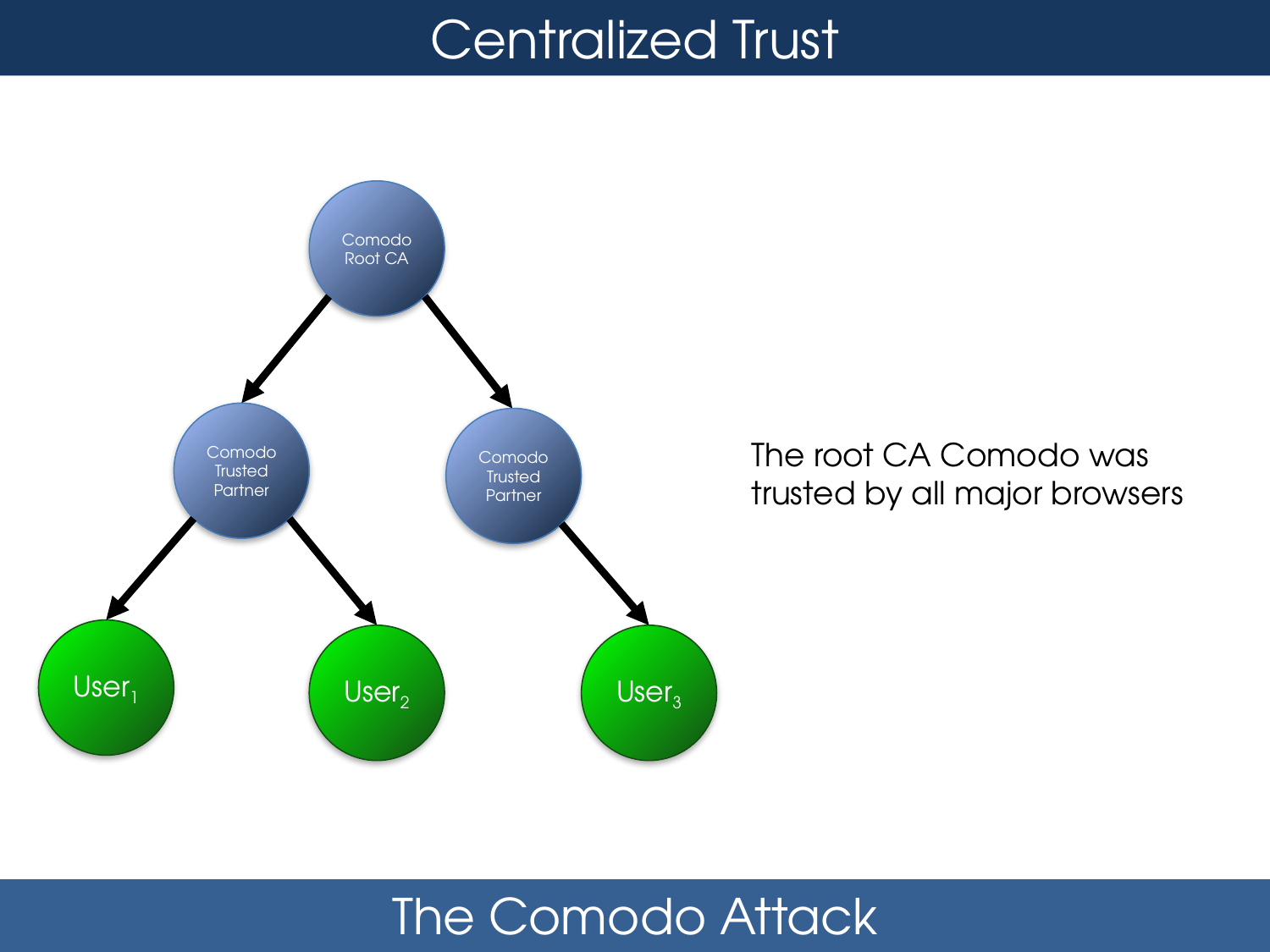

# Centralized Trust
Comodo
Root CA
Comodo Trusted Partner
Comodo Trusted Partner
User1
User2
User3
The root CA Comodo was
trusted by all major browsers
The Comodo Attack
147